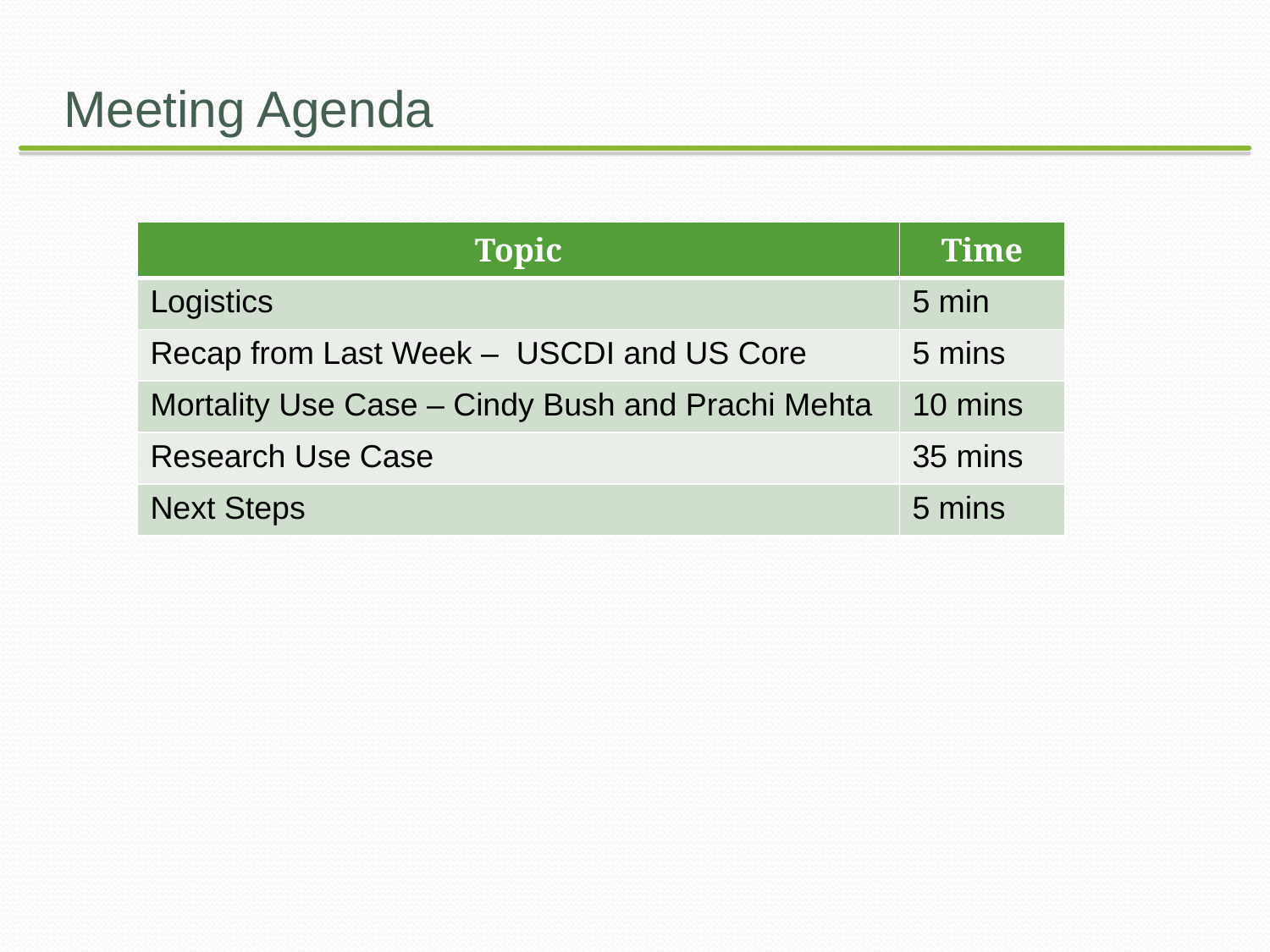

# Meeting Agenda

| Topic | Time |
| --- | --- |
| Logistics | 5 min |
| Recap from Last Week – USCDI and US Core | 5 mins |
| Mortality Use Case – Cindy Bush and Prachi Mehta | 10 mins |
| Research Use Case | 35 mins |
| Next Steps | 5 mins |